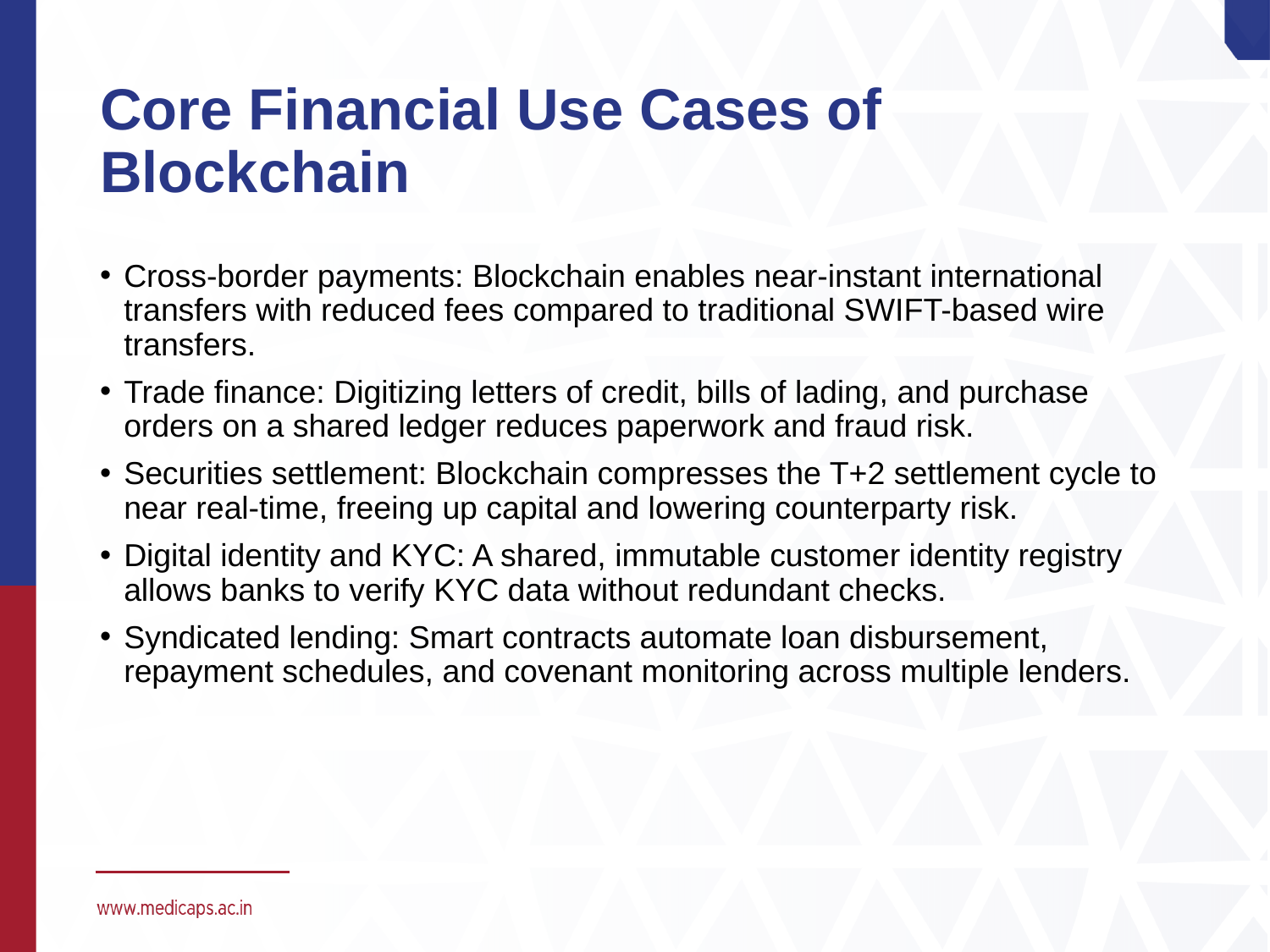

# Core Financial Use Cases of Blockchain
Cross-border payments: Blockchain enables near-instant international transfers with reduced fees compared to traditional SWIFT-based wire transfers.
Trade finance: Digitizing letters of credit, bills of lading, and purchase orders on a shared ledger reduces paperwork and fraud risk.
Securities settlement: Blockchain compresses the T+2 settlement cycle to near real-time, freeing up capital and lowering counterparty risk.
Digital identity and KYC: A shared, immutable customer identity registry allows banks to verify KYC data without redundant checks.
Syndicated lending: Smart contracts automate loan disbursement, repayment schedules, and covenant monitoring across multiple lenders.